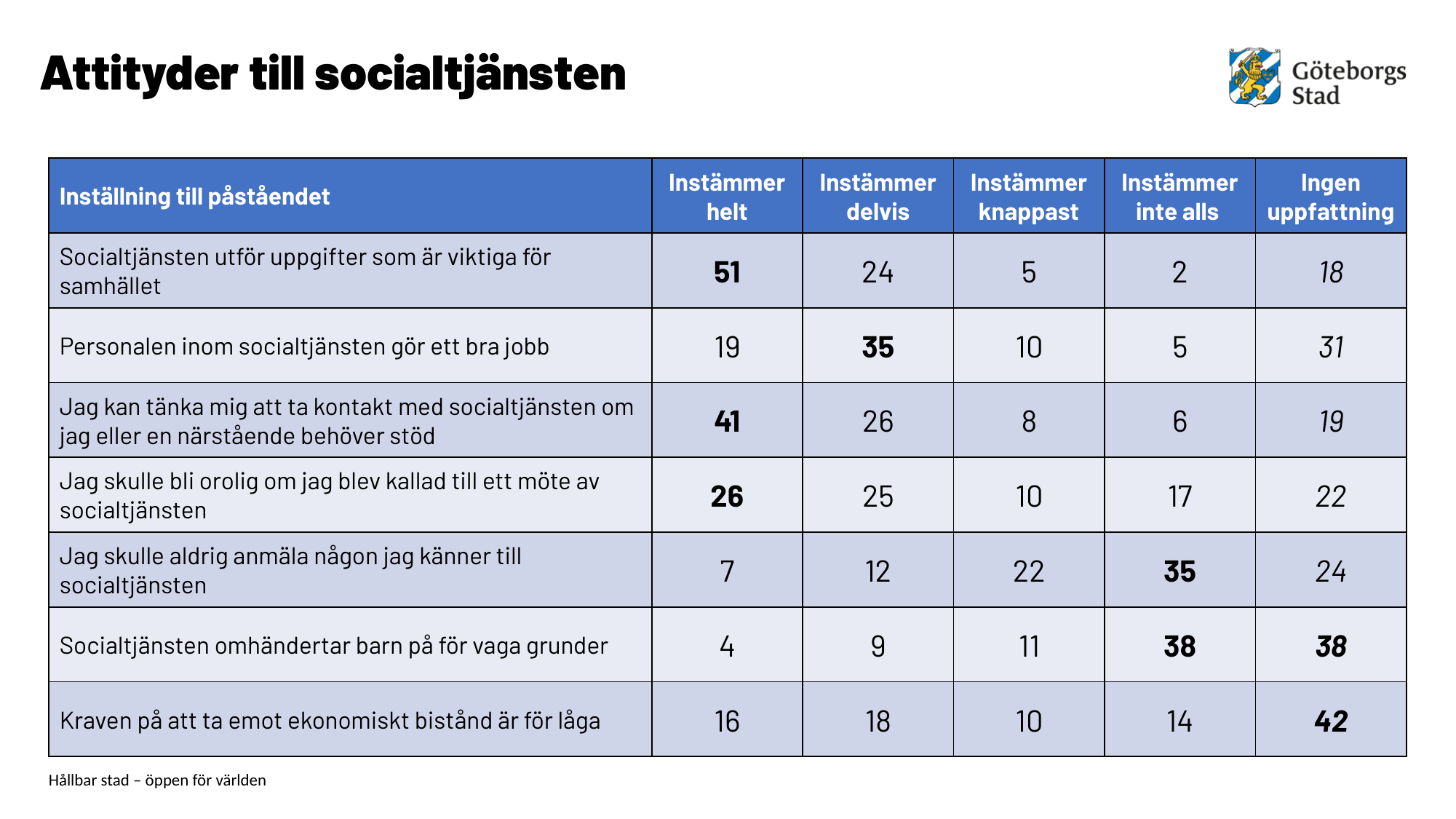

# Attityder till socialtjänsten
| Inställning till påståendet | Instämmer helt | Instämmer delvis | Instämmer knappast | Instämmer inte alls | Ingen uppfattning |
| --- | --- | --- | --- | --- | --- |
| Socialtjänsten utför uppgifter som är viktiga för samhället | 51 | 24 | 5 | 2 | 18 |
| Personalen inom socialtjänsten gör ett bra jobb | 19 | 35 | 10 | 5 | 31 |
| Jag kan tänka mig att ta kontakt med socialtjänsten om jag eller en närstående behöver stöd | 41 | 26 | 8 | 6 | 19 |
| Jag skulle bli orolig om jag blev kallad till ett möte av socialtjänsten | 26 | 25 | 10 | 17 | 22 |
| Jag skulle aldrig anmäla någon jag känner till socialtjänsten | 7 | 12 | 22 | 35 | 24 |
| Socialtjänsten omhändertar barn på för vaga grunder | 4 | 9 | 11 | 38 | 38 |
| Kraven på att ta emot ekonomiskt bistånd är för låga | 16 | 18 | 10 | 14 | 42 |